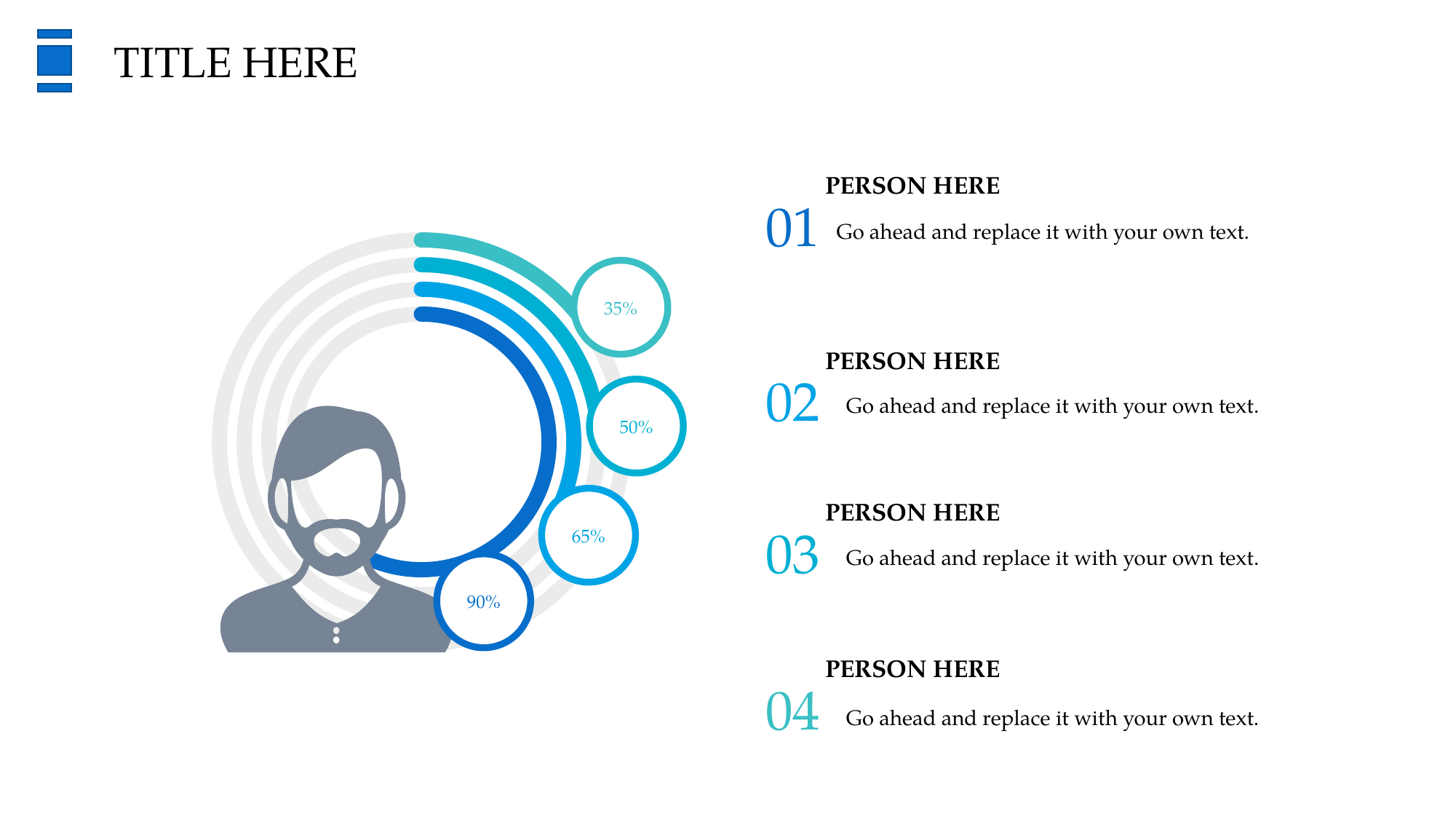

TITLE HERE
PERSON HERE
01
Go ahead and replace it with your own text.

35%

50%

65%
90%
PERSON HERE
02
Go ahead and replace it with your own text.
PERSON HERE
03
Go ahead and replace it with your own text.
PERSON HERE
04
Go ahead and replace it with your own text.